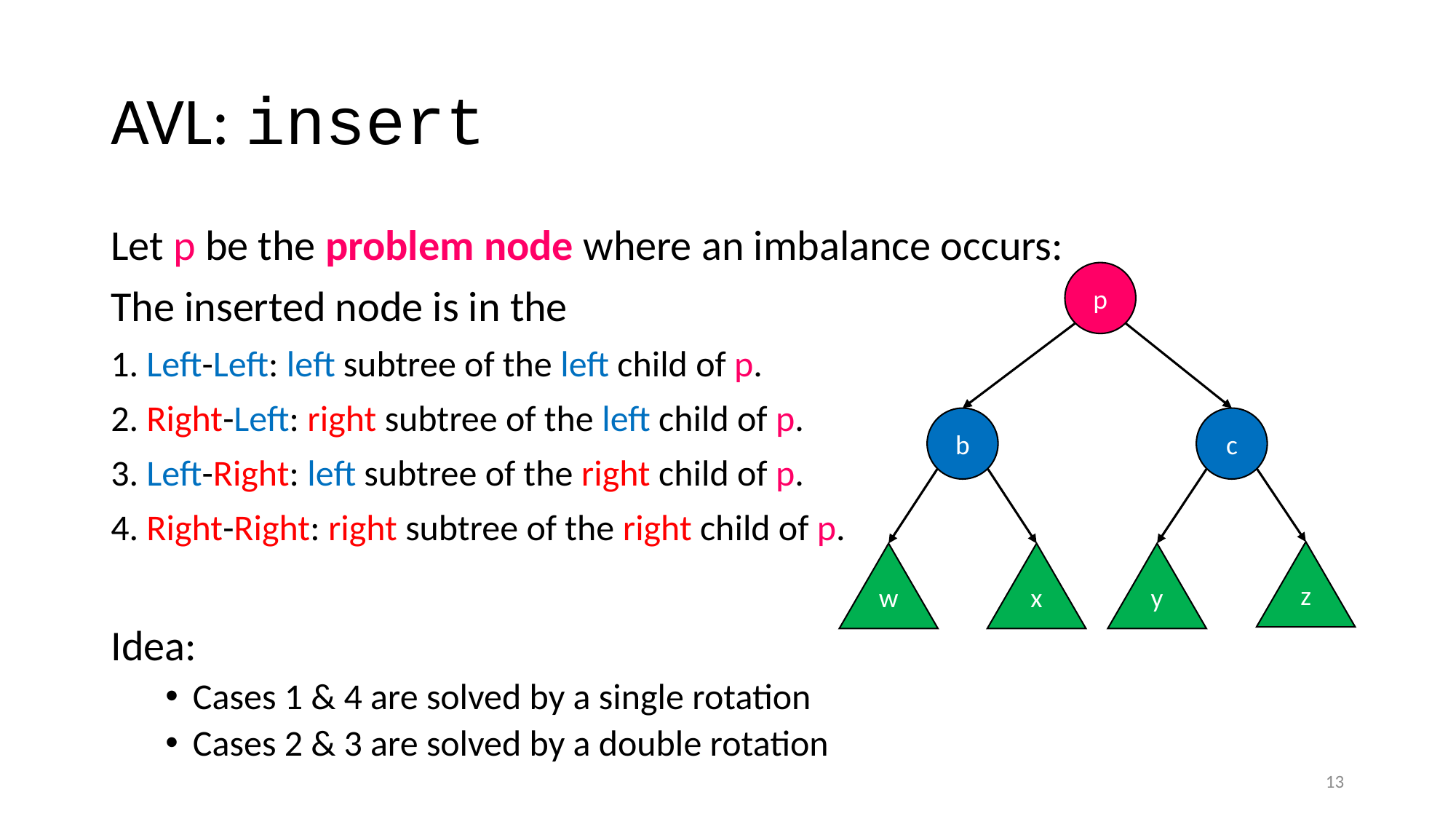

# AVL: insert
Let p be the problem node where an imbalance occurs:
The inserted node is in the
1. Left-Left: left subtree of the left child of p.
2. Right-Left: right subtree of the left child of p.
3. Left-Right: left subtree of the right child of p.
4. Right-Right: right subtree of the right child of p.

Idea:
Cases 1 & 4 are solved by a single rotation
Cases 2 & 3 are solved by a double rotation
p
b
c
z
w
x
y
13